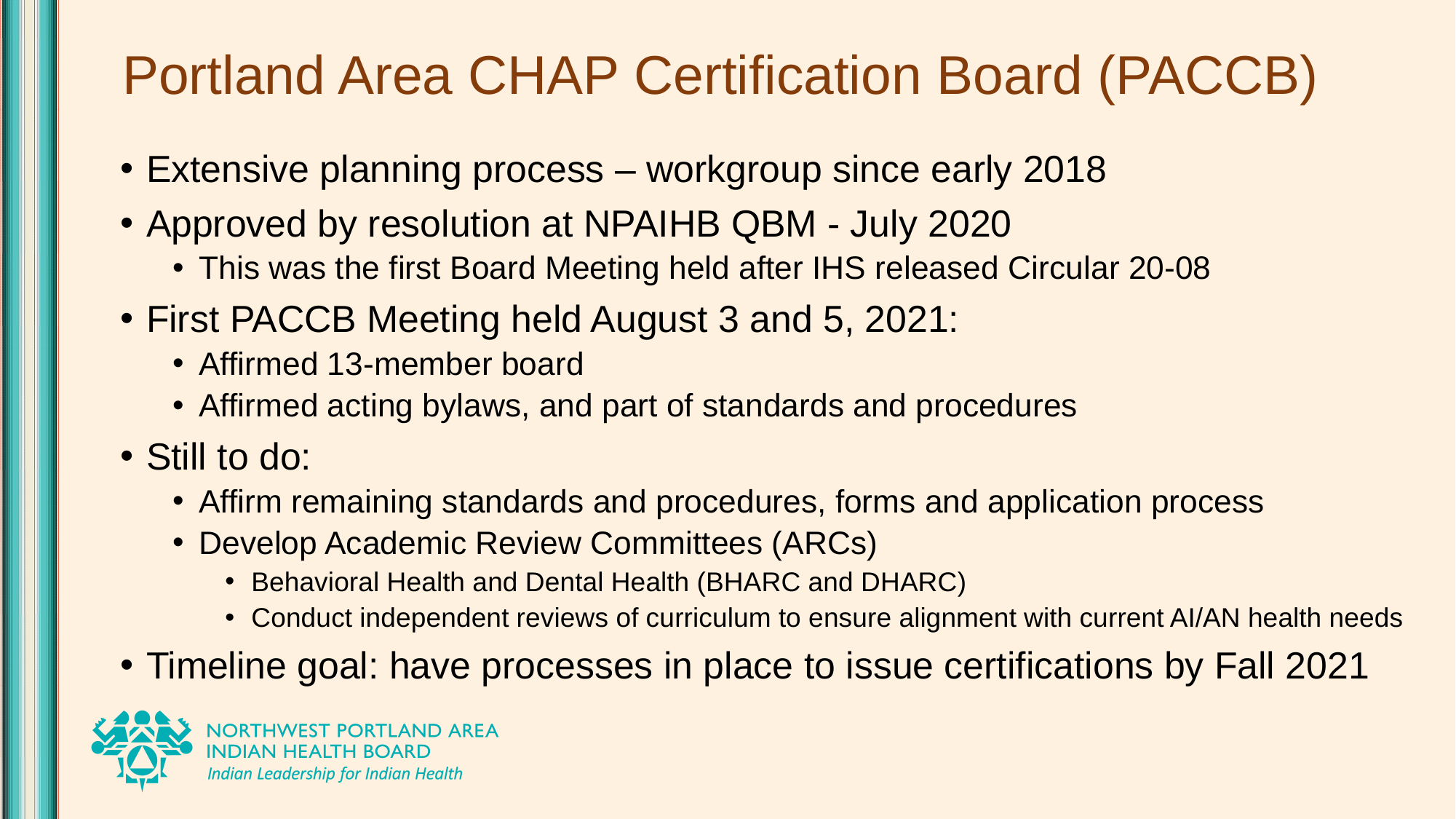

# Portland Area CHAP Certification Board (PACCB)

Extensive planning process – workgroup since early 2018
Approved by resolution at NPAIHB QBM - July 2020
This was the first Board Meeting held after IHS released Circular 20-08
First PACCB Meeting held August 3 and 5, 2021:
Affirmed 13-member board
Affirmed acting bylaws, and part of standards and procedures
Still to do:
Affirm remaining standards and procedures, forms and application process
Develop Academic Review Committees (ARCs)
Behavioral Health and Dental Health (BHARC and DHARC)
Conduct independent reviews of curriculum to ensure alignment with current AI/AN health needs
Timeline goal: have processes in place to issue certifications by Fall 2021